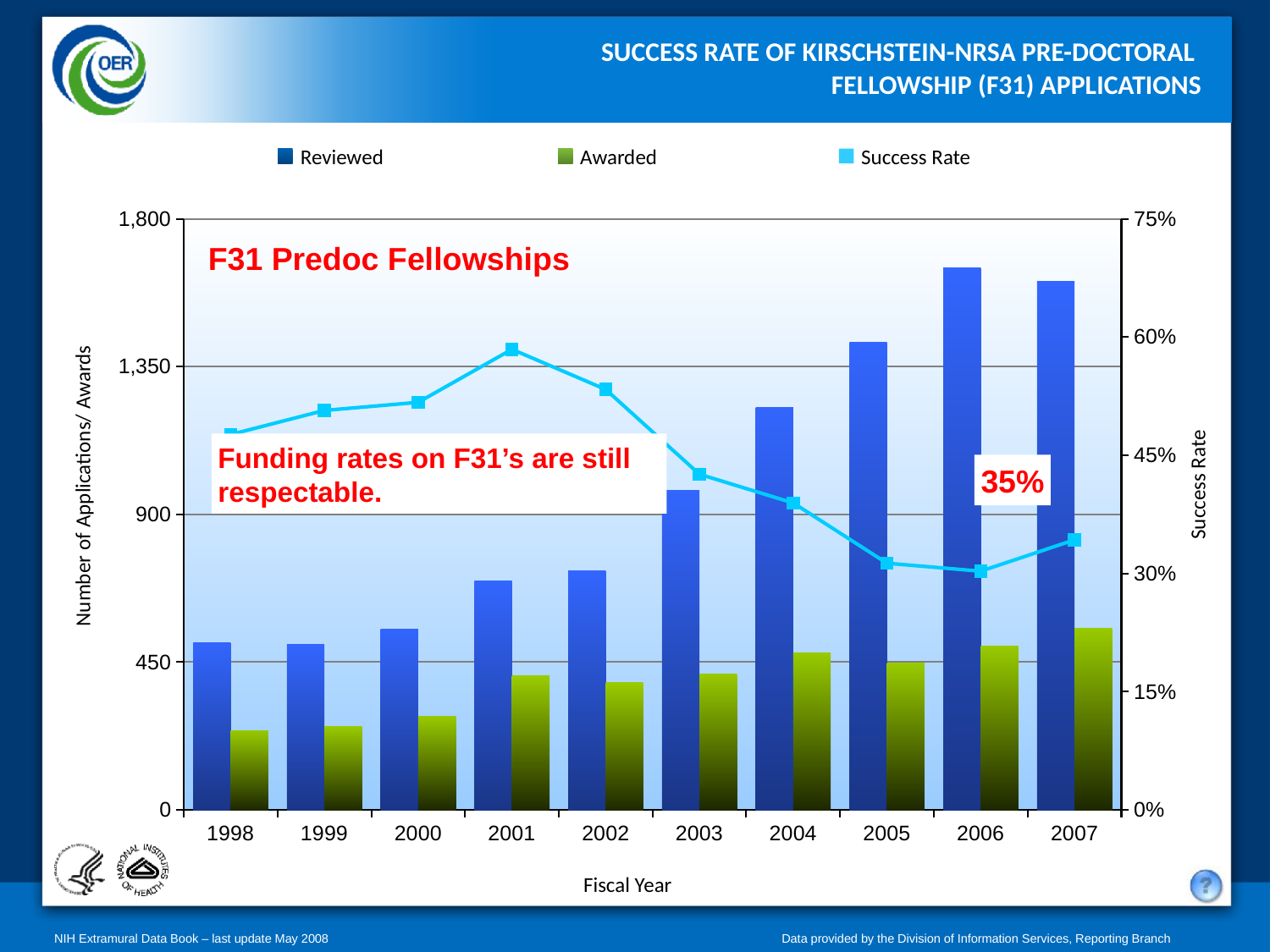

SUCCESS RATE OF KIRSCHSTEIN-NRSA PRE-DOCTORAL
FELLOWSHIP (F31) APPLICATIONS
Success Rate
Reviewed
Awarded

### Chart

| Category | Reviewed | Awarded | Success Rate |
|---|---|---|---|
| 1998 | 508.0 | 242.0 | 0.476378 |
| 1999 | 503.0 | 255.0 | 0.506958 |
| 2000 | 551.0 | 285.0 | 0.517241 |
| 2001 | 698.0 | 408.0 | 0.584527 |
| 2002 | 729.0 | 389.0 | 0.533608 |
| 2003 | 972.0 | 414.0 | 0.425926 |
| 2004 | 1227.0 | 478.0 | 0.389568 |
| 2005 | 1425.0 | 446.0 | 0.312982 |
| 2006 | 1651.0 | 500.0 | 0.302847 |
| 2007 | 1611.0 | 552.0 | 0.342644 |
F31 Predoc Fellowships
Funding rates on F31’s are still respectable.
35%
Success Rate
Number of Applications/ Awards
Fiscal Year
26